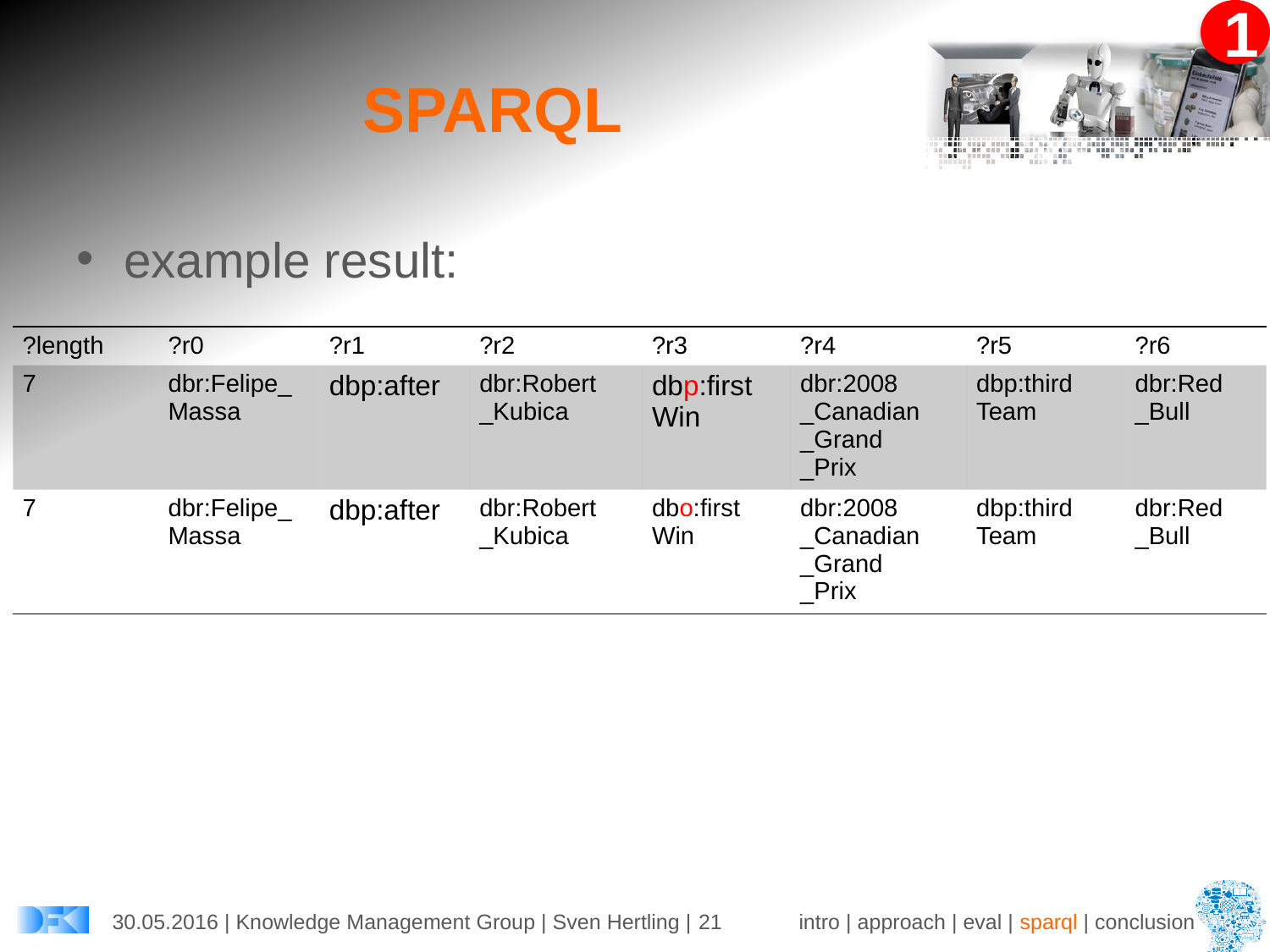

# SPARQL
example result:

| ?length | ?r0 | ?r1 | ?r2 | ?r3 | ?r4 | ?r5 | ?r6 |
| --- | --- | --- | --- | --- | --- | --- | --- |
| 7 | dbr:Felipe\_Massa | dbp:after | dbr:Robert \_Kubica | dbp:first Win | dbr:2008 \_Canadian \_Grand \_Prix | dbp:third Team | dbr:Red \_Bull |
| 7 | dbr:Felipe\_Massa | dbp:after | dbr:Robert \_Kubica | dbo:first Win | dbr:2008 \_Canadian \_Grand \_Prix | dbp:third Team | dbr:Red \_Bull |
30.05.2016 | Knowledge Management Group | Sven Hertling | 21
intro | approach | eval | sparql | conclusion